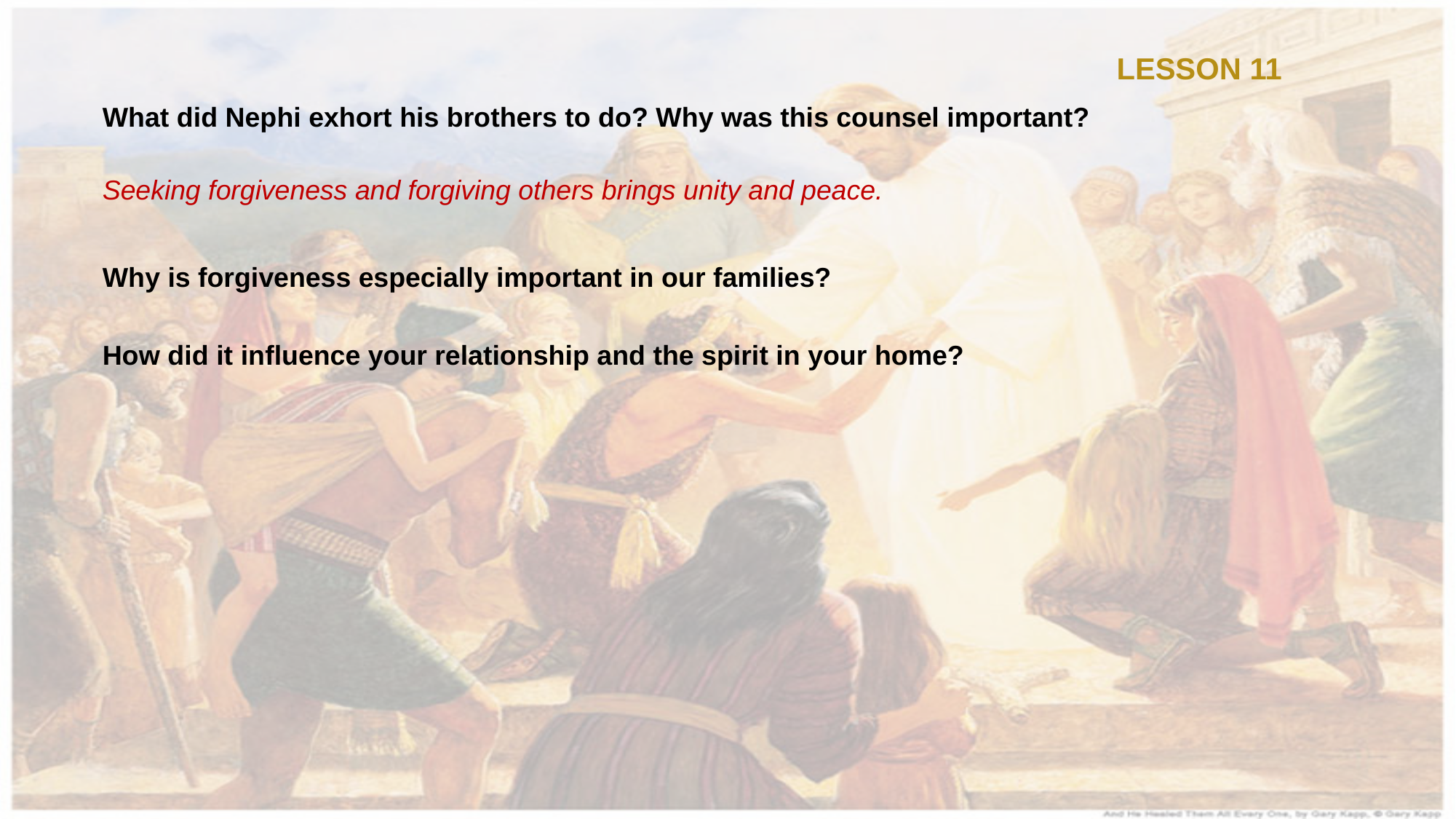

LESSON 11
What did Nephi exhort his brothers to do? Why was this counsel important?
Seeking forgiveness and forgiving others brings unity and peace.
Why is forgiveness especially important in our families?
How did it influence your relationship and the spirit in your home?